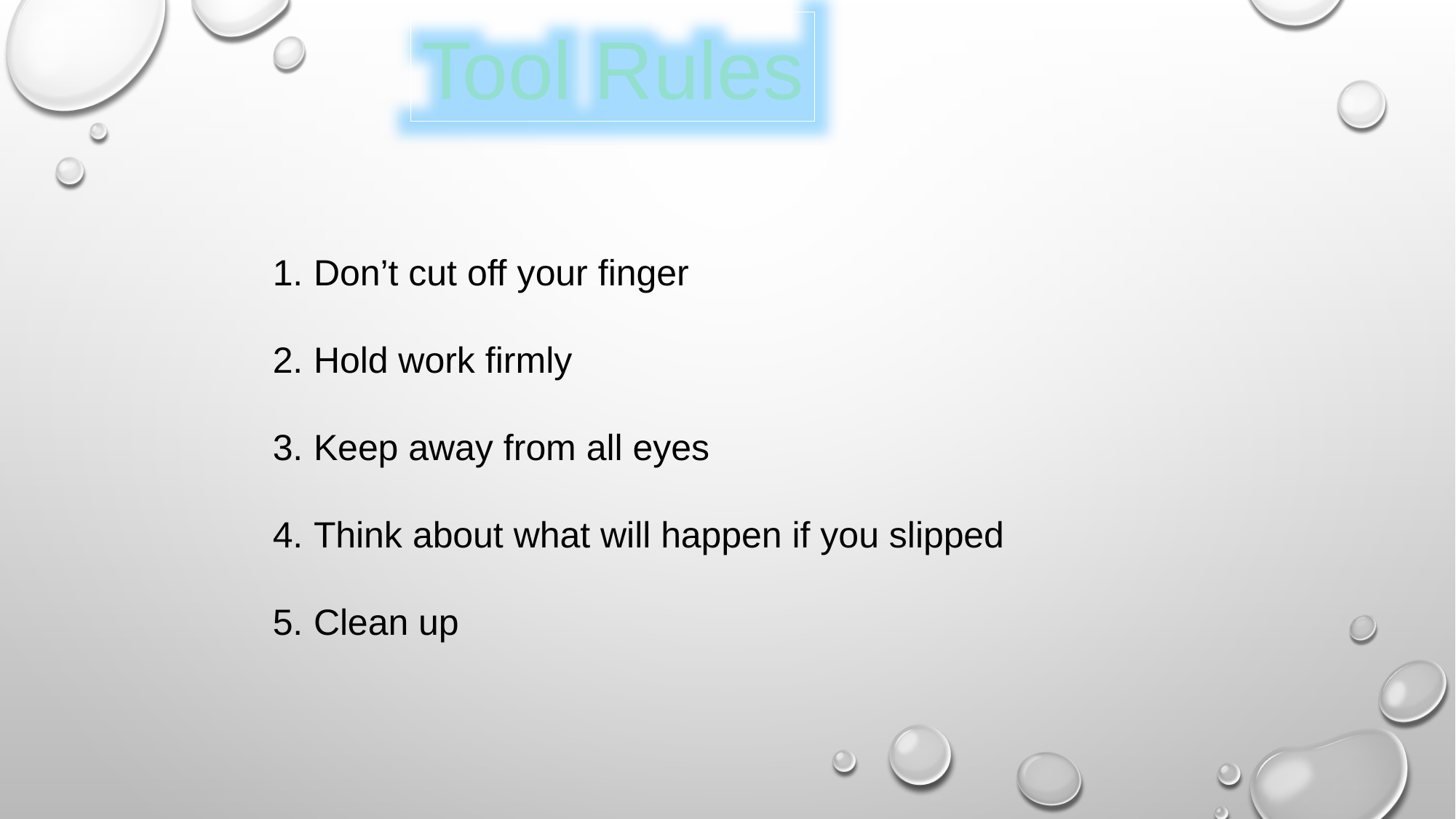

Tool Rules
Don’t cut off your finger

Hold work firmly

Keep away from all eyes

Think about what will happen if you slipped

Clean up